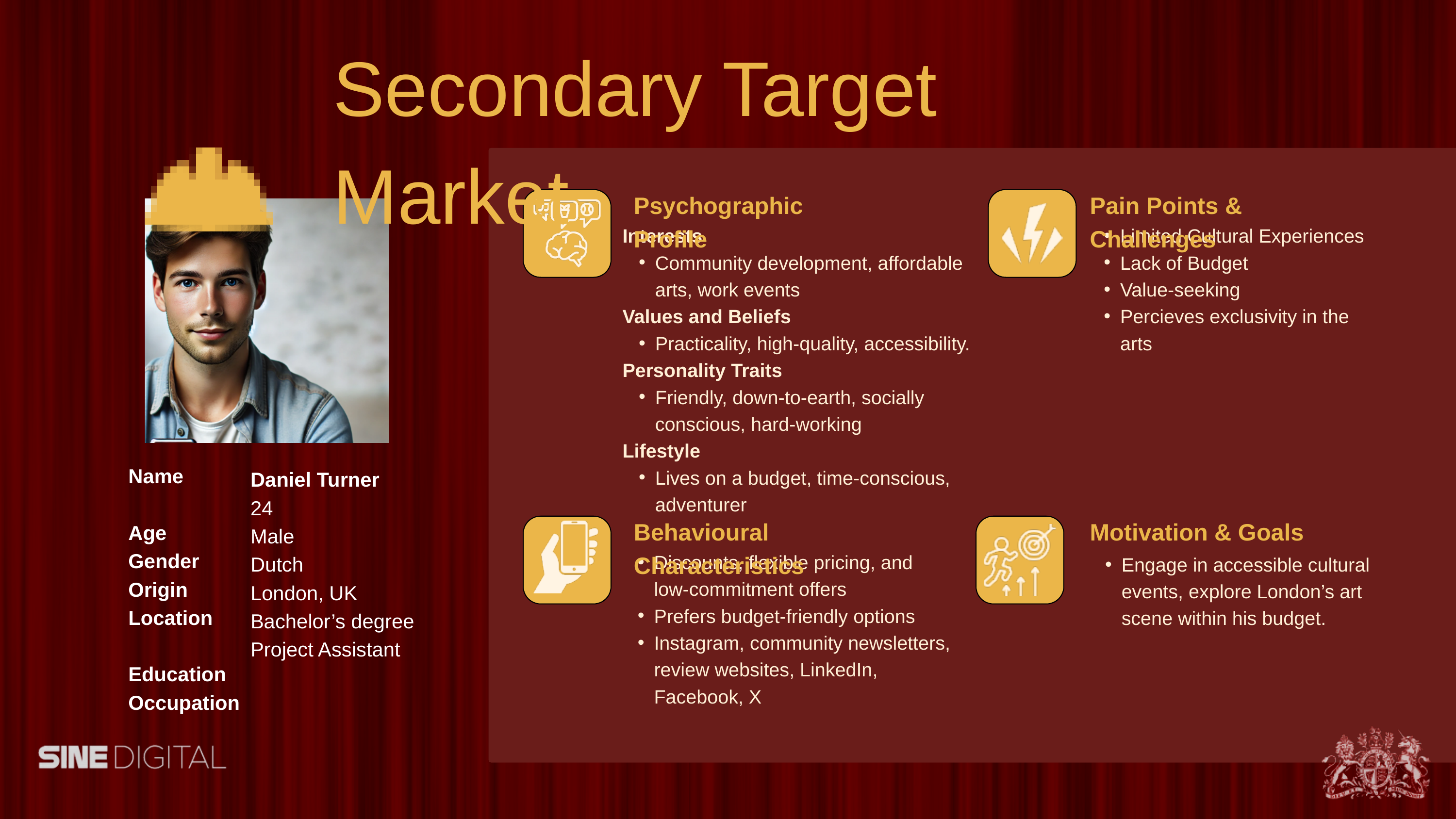

Secondary Target Market

Psychographic Profile
Pain Points & Challenges

Interests
Community development, affordable arts, work events
Values and Beliefs
Practicality, high-quality, accessibility.
Personality Traits
Friendly, down-to-earth, socially conscious, hard-working
Lifestyle
Lives on a budget, time-conscious,  adventurer

Limited Cultural Experiences
Lack of Budget
Value-seeking
Percieves exclusivity in the arts
Name
Age
Gender
Origin
Location
Education
Occupation

Daniel Turner
24
Male
Dutch
London, UK
Bachelor’s degree
Project Assistant
Behavioural Characteristics
Motivation & Goals

Discounts, flexible pricing, and low-commitment offers
Prefers budget-friendly options
Instagram, community newsletters, review websites, LinkedIn, Facebook, X
Engage in accessible cultural events, explore London’s art scene within his budget.